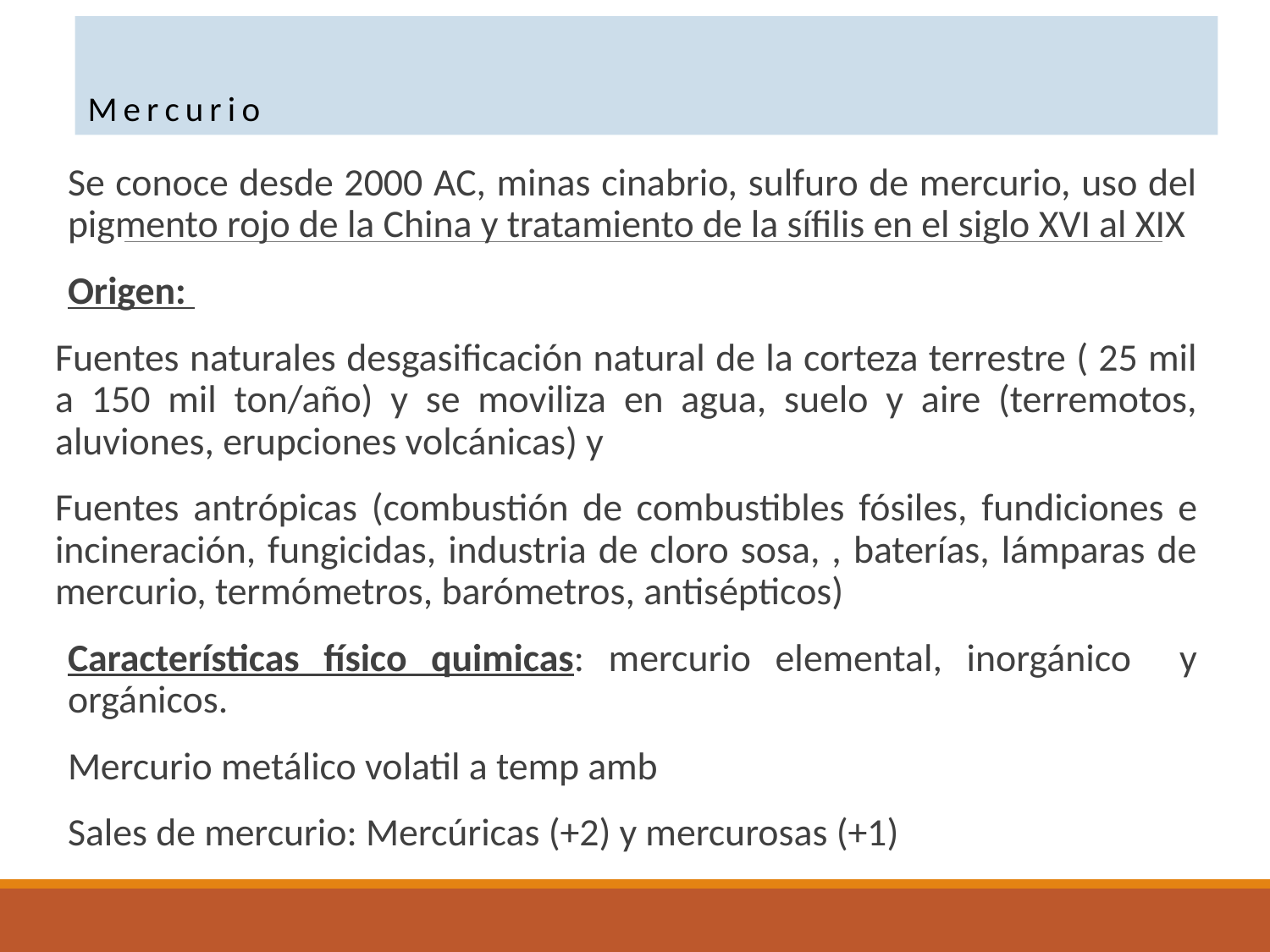

# M e r c u r i o
Se conoce desde 2000 AC, minas cinabrio, sulfuro de mercurio, uso del pigmento rojo de la China y tratamiento de la sífilis en el siglo XVI al XIX
Origen:
Fuentes naturales desgasificación natural de la corteza terrestre ( 25 mil a 150 mil ton/año) y se moviliza en agua, suelo y aire (terremotos, aluviones, erupciones volcánicas) y
Fuentes antrópicas (combustión de combustibles fósiles, fundiciones e incineración, fungicidas, industria de cloro sosa, , baterías, lámparas de mercurio, termómetros, barómetros, antisépticos)
Características físico quimicas: mercurio elemental, inorgánico  y orgánicos.
Mercurio metálico volatil a temp amb
Sales de mercurio: Mercúricas (+2) y mercurosas (+1)